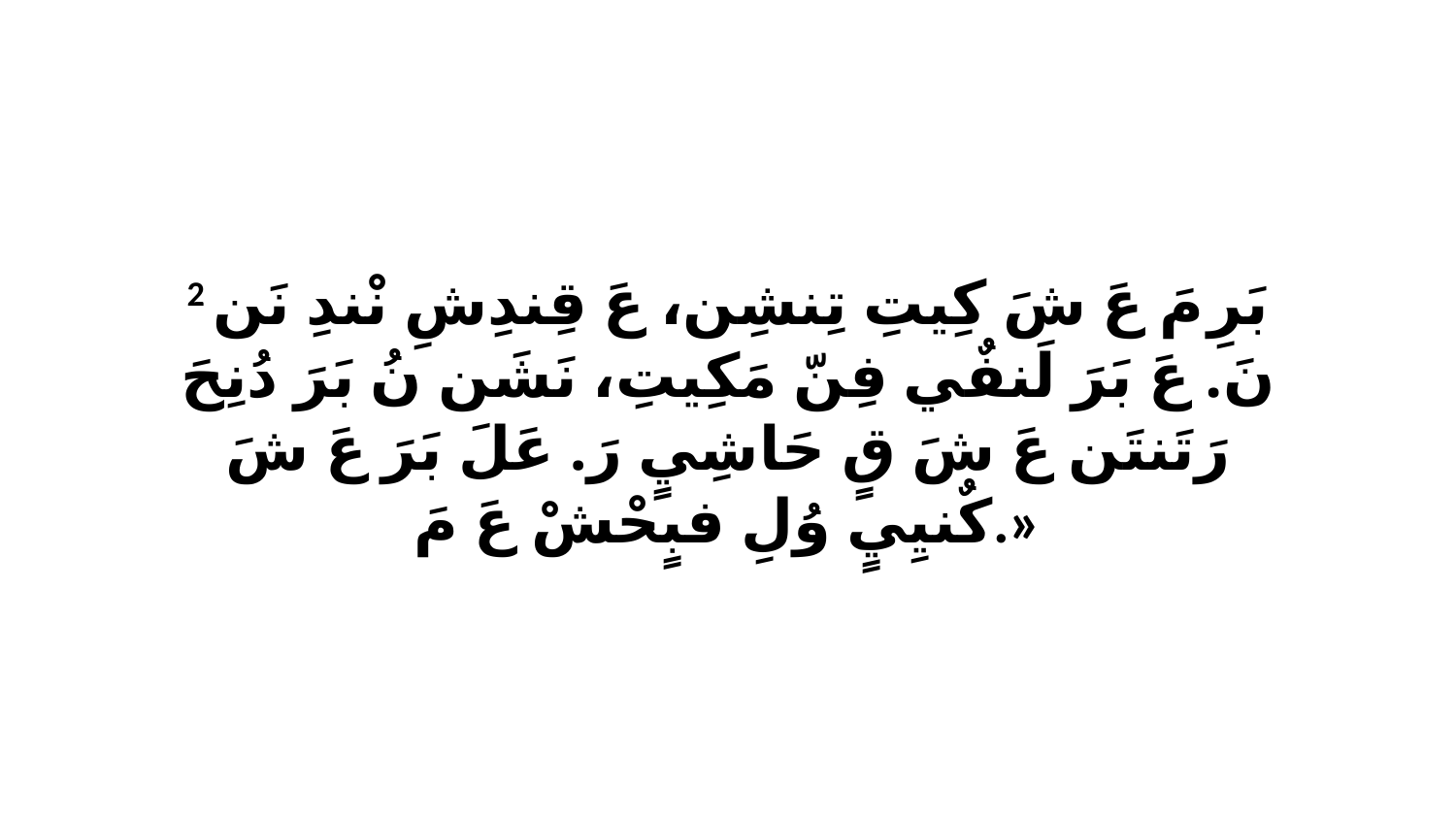

2 بَرِ مَ عَ شَ كِيتِ تِنشِن، عَ قِندِشِ نْندِ نَن نَ. عَ بَرَ لَنفٌي فِنّ مَكِيتِ، نَشَن نُ بَرَ دُنِحَ رَتَنتَن عَ شَ قٍ حَاشِيٍ رَ. عَلَ بَرَ عَ شَ كٌنيِيٍ وُلِ فبٍحْشْ عَ مَ.»